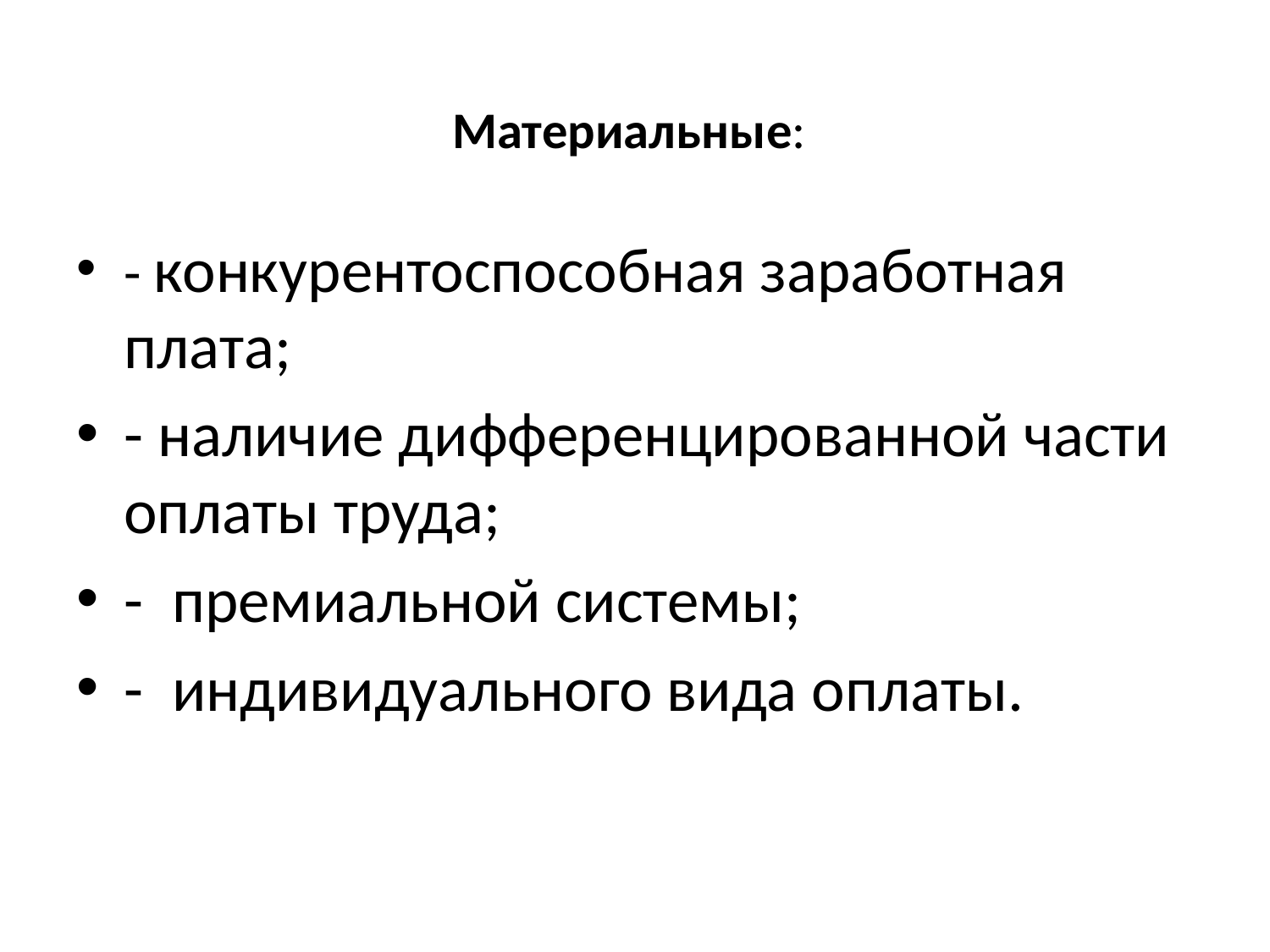

# Материальные:
- конкурентоспособная заработная плата;
- наличие дифференцированной части оплаты труда;
-  премиальной системы;
-  индивидуального вида оплаты.